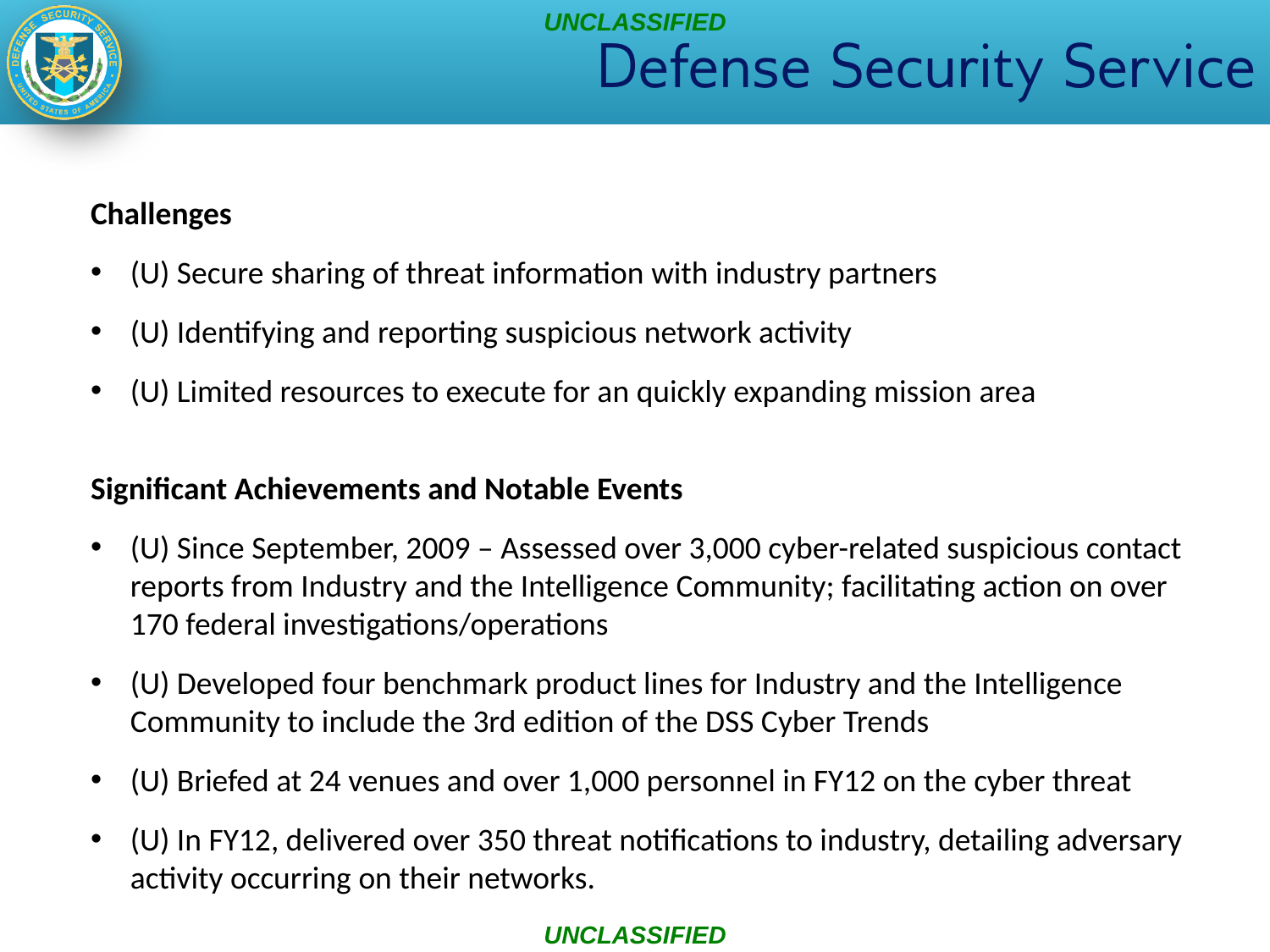

# Defense Security Service
UNCLASSIFIED
Challenges
(U) Secure sharing of threat information with industry partners
(U) Identifying and reporting suspicious network activity
(U) Limited resources to execute for an quickly expanding mission area
Significant Achievements and Notable Events
(U) Since September, 2009 – Assessed over 3,000 cyber-related suspicious contact reports from Industry and the Intelligence Community; facilitating action on over 170 federal investigations/operations
(U) Developed four benchmark product lines for Industry and the Intelligence Community to include the 3rd edition of the DSS Cyber Trends
(U) Briefed at 24 venues and over 1,000 personnel in FY12 on the cyber threat
(U) In FY12, delivered over 350 threat notifications to industry, detailing adversary activity occurring on their networks.
UNCLASSIFIED